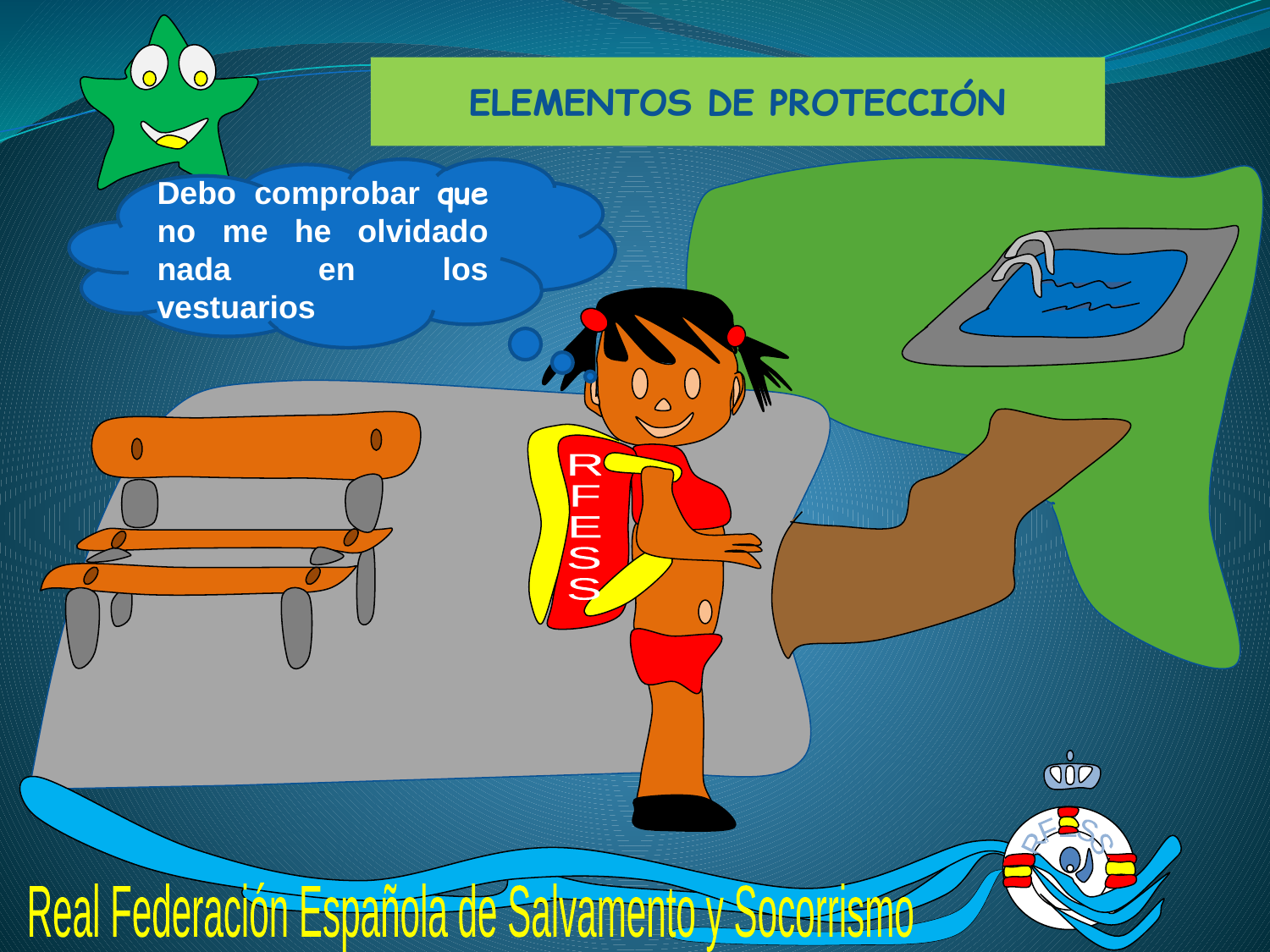

ELEMENTOS DE PROTECCIÓN

Debo comprobar que no me he olvidado nada en los vestuarios

R
F
E
S
S

RFESS

Real Federación Española de Salvamento y Socorrismo